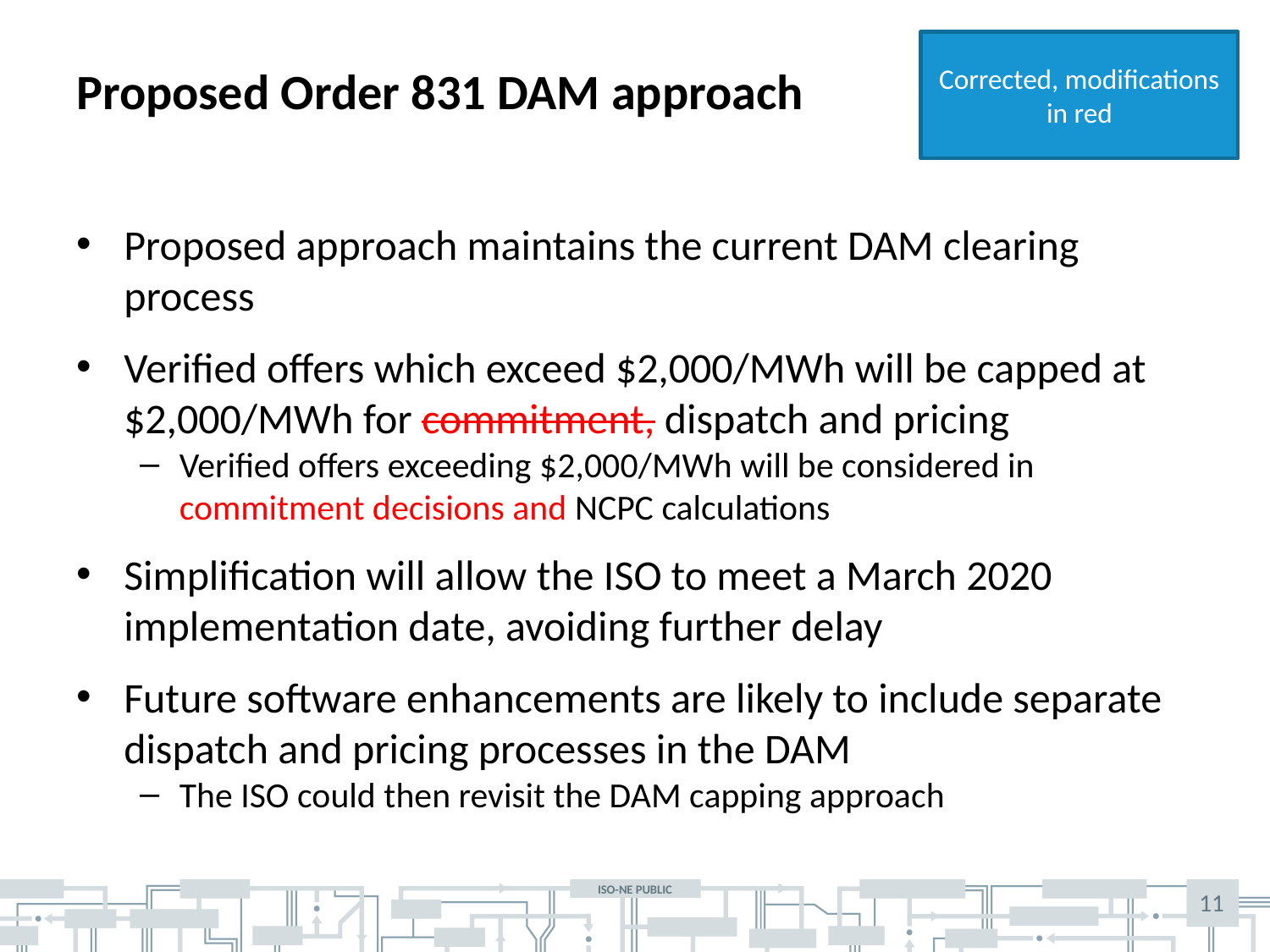

# Proposed Order 831 DAM approach
Corrected, modifications in red
Proposed approach maintains the current DAM clearing process
Verified offers which exceed $2,000/MWh will be capped at $2,000/MWh for commitment, dispatch and pricing
Verified offers exceeding $2,000/MWh will be considered in commitment decisions and NCPC calculations
Simplification will allow the ISO to meet a March 2020 implementation date, avoiding further delay
Future software enhancements are likely to include separate dispatch and pricing processes in the DAM
The ISO could then revisit the DAM capping approach
11